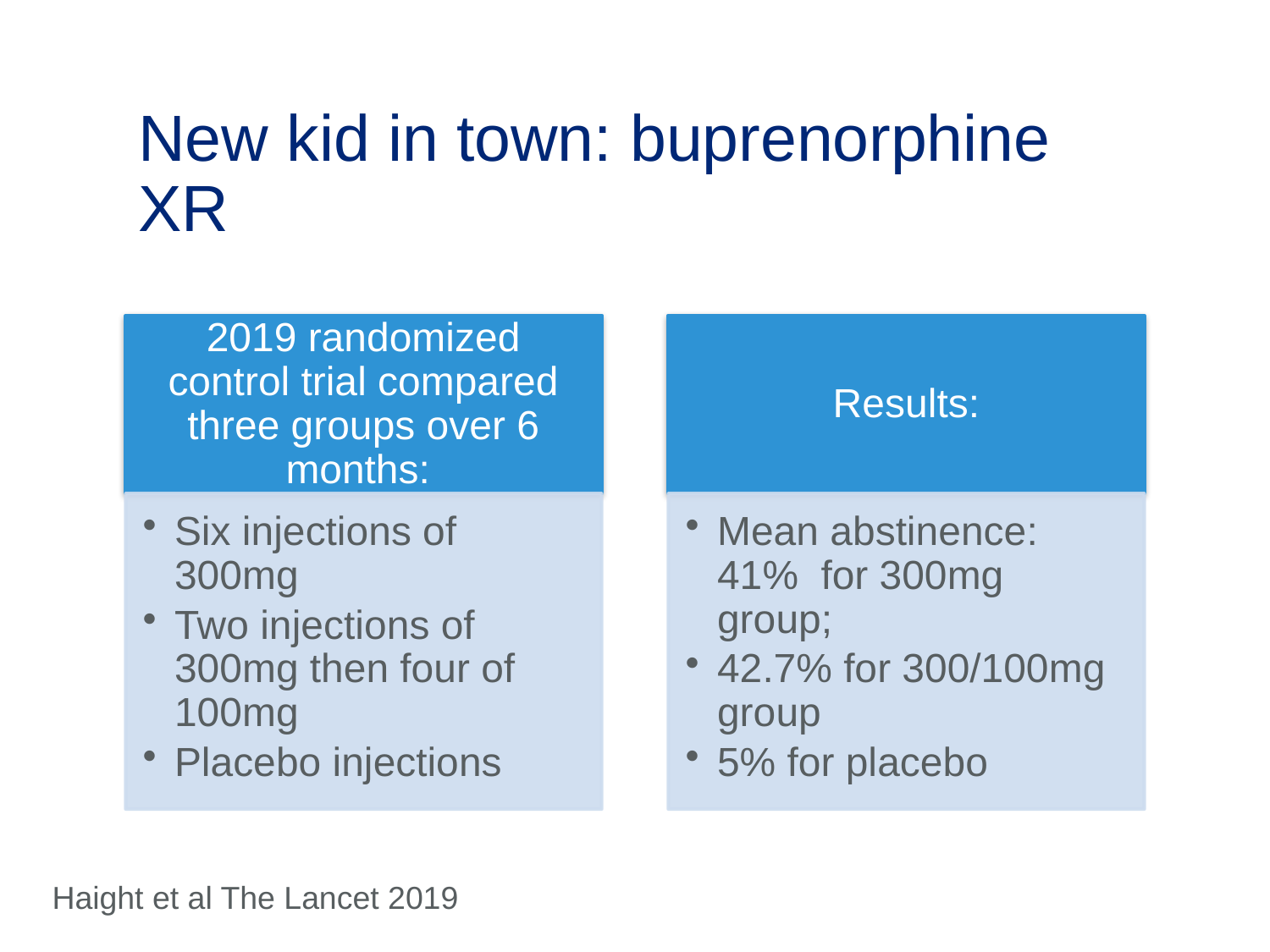

# New kid in town: buprenorphine XR
2019 randomized control trial compared three groups over 6 months:
Six injections of 300mg
Two injections of 300mg then four of 100mg
Placebo injections
Results:
Mean abstinence: 41%  for 300mg group;
42.7% for 300/100mg group
5% for placebo
Haight et al The Lancet 2019